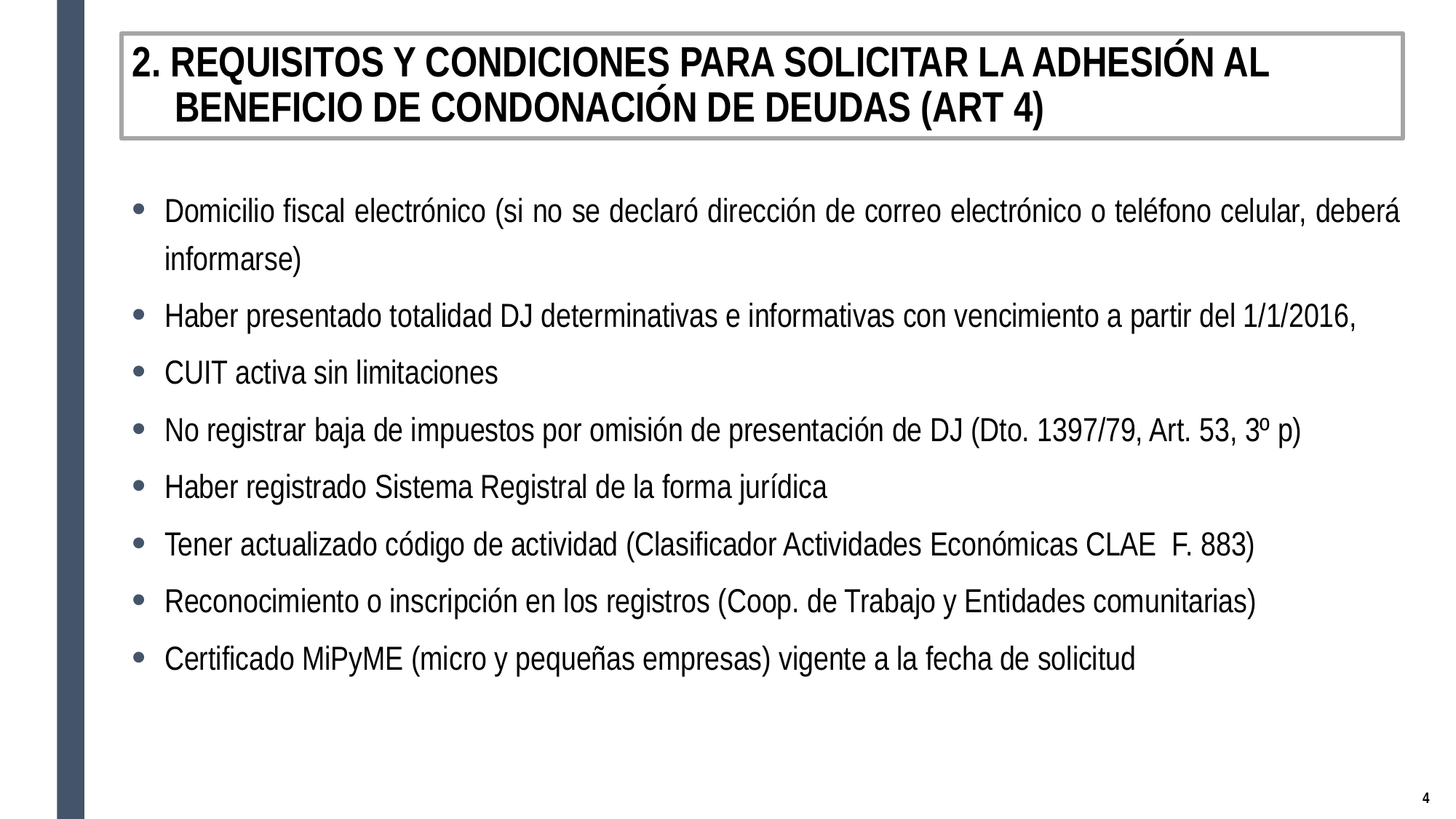

# 2. REQUISITOS Y CONDICIONES PARA SOLICITAR LA ADHESIÓN AL BENEFICIO DE CONDONACIÓN DE DEUDAS (ART 4)
Domicilio fiscal electrónico (si no se declaró dirección de correo electrónico o teléfono celular, deberá informarse)
Haber presentado totalidad DJ determinativas e informativas con vencimiento a partir del 1/1/2016,
CUIT activa sin limitaciones
No registrar baja de impuestos por omisión de presentación de DJ (Dto. 1397/79, Art. 53, 3º p)
Haber registrado Sistema Registral de la forma jurídica
Tener actualizado código de actividad (Clasificador Actividades Económicas CLAE  F. 883)
Reconocimiento o inscripción en los registros (Coop. de Trabajo y Entidades comunitarias)
Certificado MiPyME (micro y pequeñas empresas) vigente a la fecha de solicitud
4